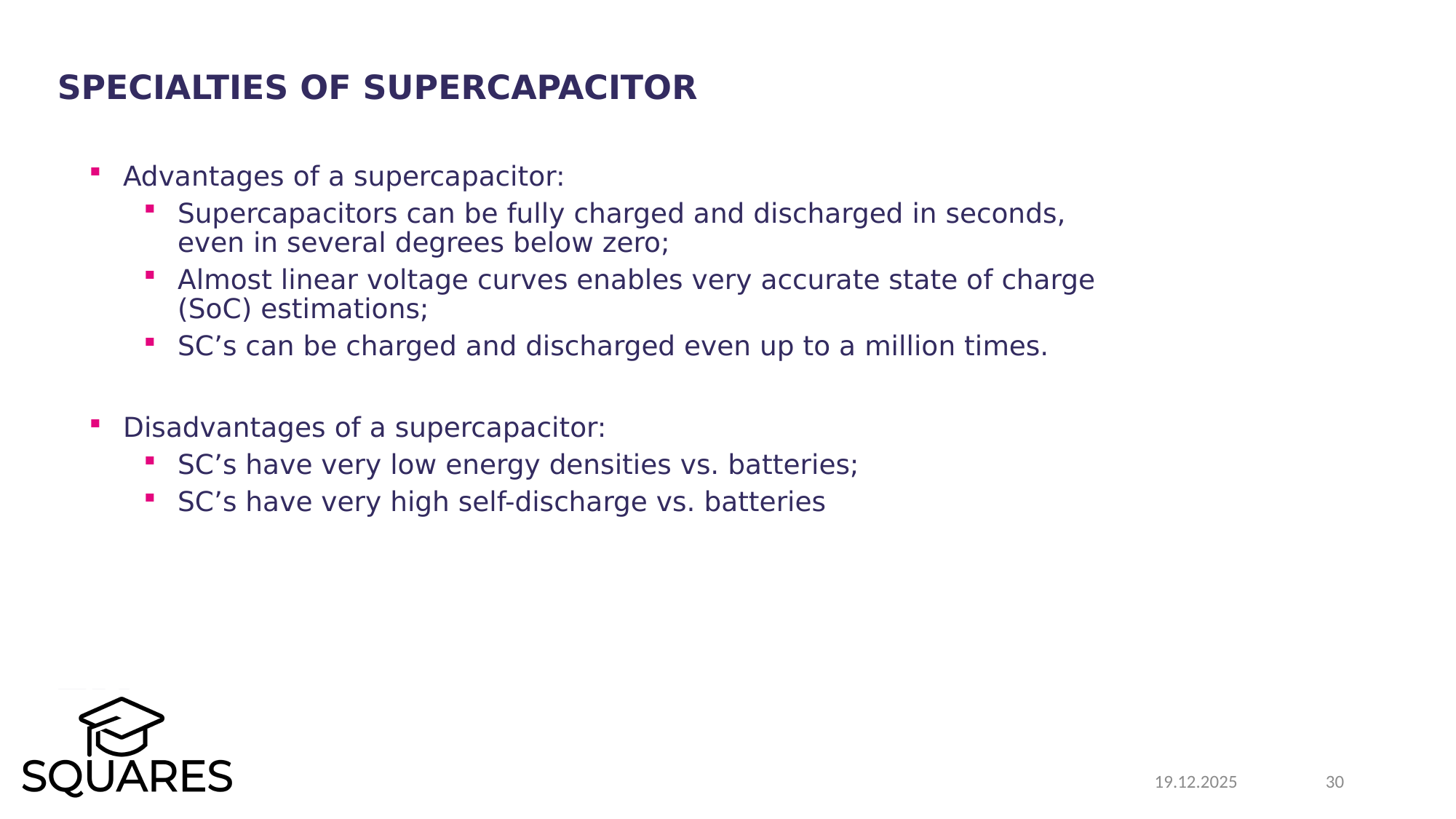

Specialties of supercapacitor
Advantages of a supercapacitor:
Supercapacitors can be fully charged and discharged in seconds, even in several degrees below zero;
Almost linear voltage curves enables very accurate state of charge (SoC) estimations;
SC’s can be charged and discharged even up to a million times.

Disadvantages of a supercapacitor:
SC’s have very low energy densities vs. batteries;
SC’s have very high self-discharge vs. batteries

19.12.2025
30